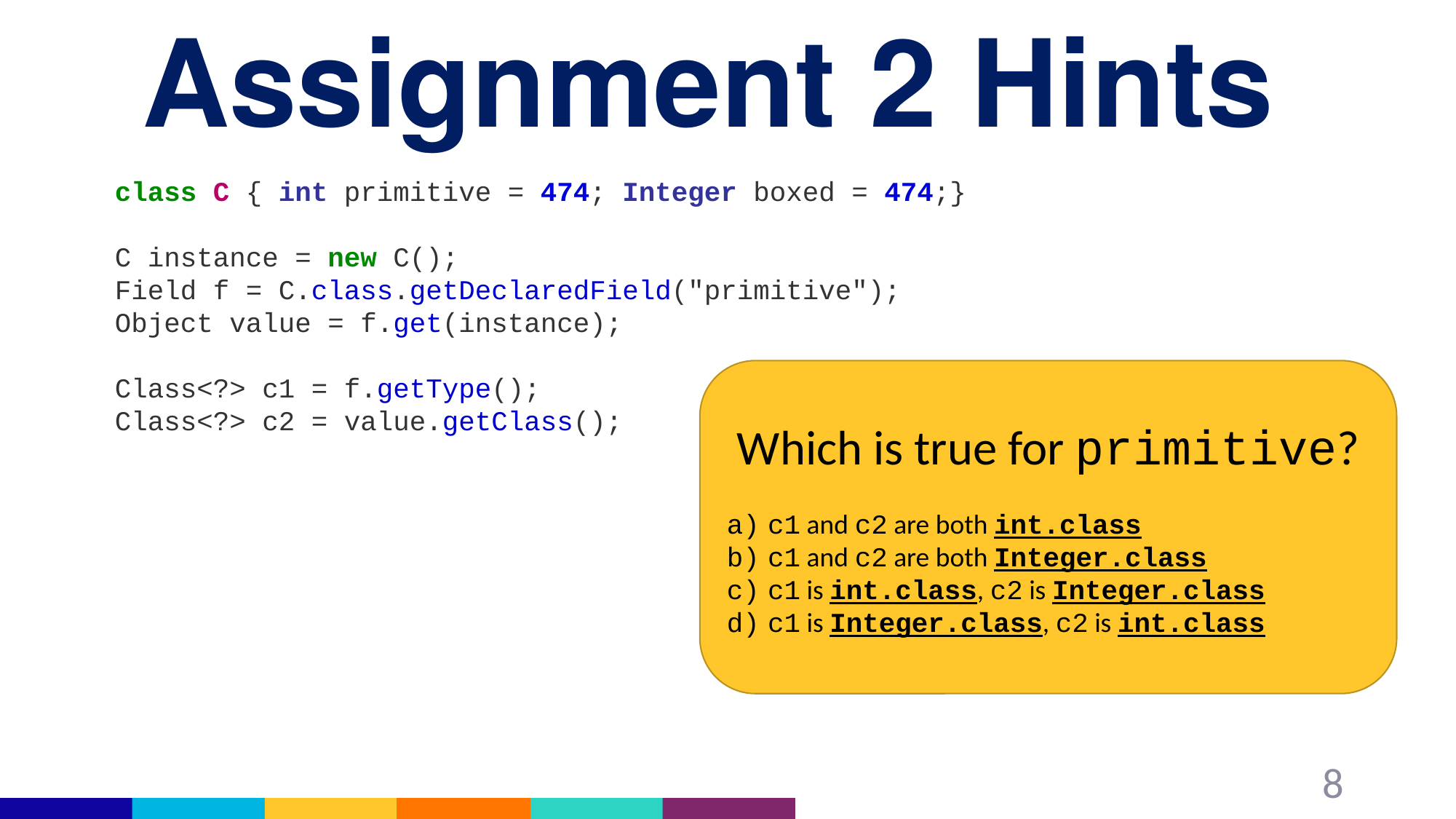

# Assignment 2 Hints
class C { int primitive = 474; Integer boxed = 474;}

C instance = new C();
Field f = C.class.getDeclaredField("primitive");
Object value = f.get(instance);

Class<?> c1 = f.getType();
Class<?> c2 = value.getClass();
Which is true for primitive?

c1 and c2 are both int.class
c1 and c2 are both Integer.class
c1 is int.class, c2 is Integer.class
c1 is Integer.class, c2 is int.class
8